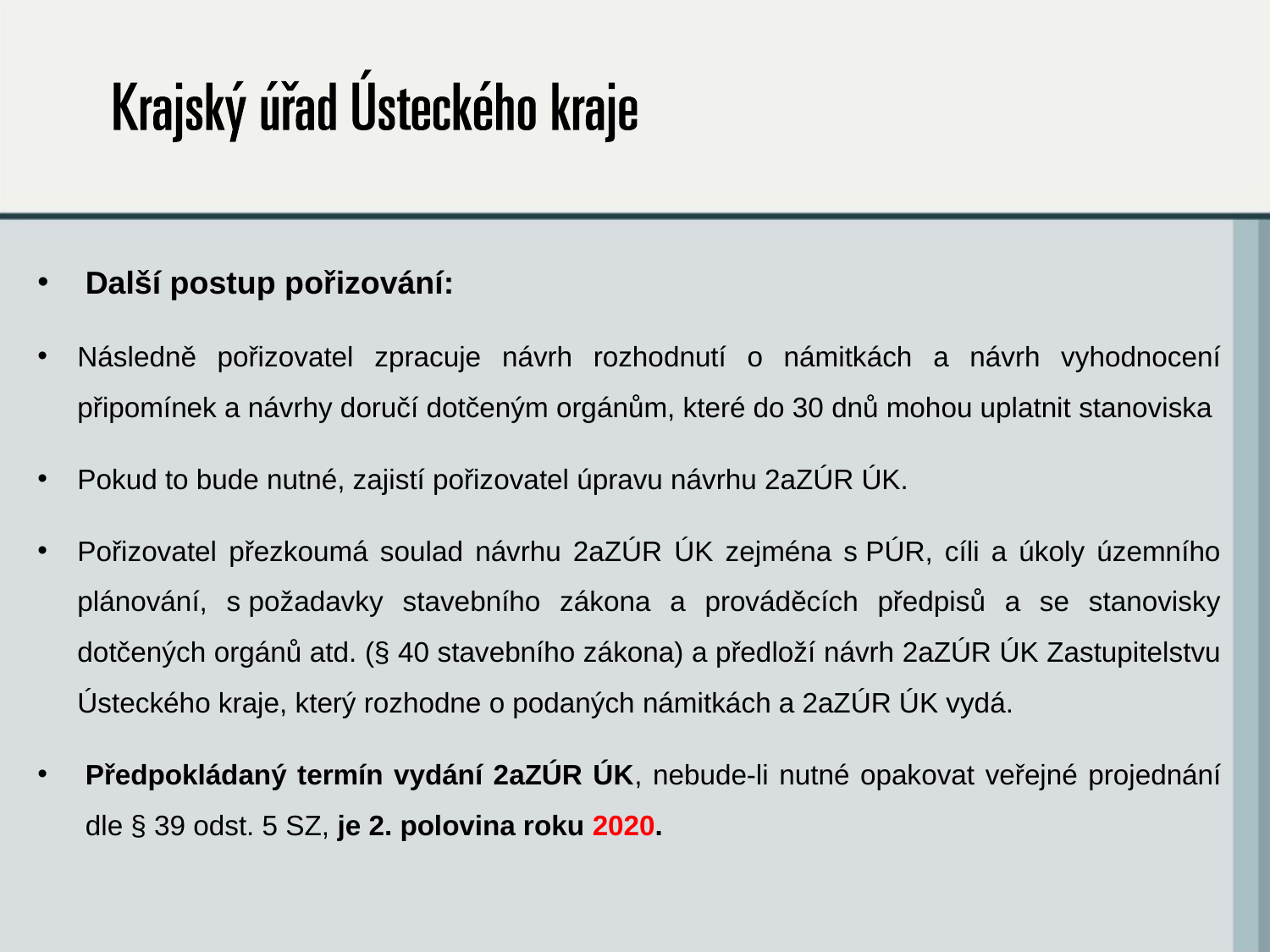

Další postup pořizování:
Následně pořizovatel zpracuje návrh rozhodnutí o námitkách a návrh vyhodnocení připomínek a návrhy doručí dotčeným orgánům, které do 30 dnů mohou uplatnit stanoviska
Pokud to bude nutné, zajistí pořizovatel úpravu návrhu 2aZÚR ÚK.
Pořizovatel přezkoumá soulad návrhu 2aZÚR ÚK zejména s PÚR, cíli a úkoly územního plánování, s požadavky stavebního zákona a prováděcích předpisů a se stanovisky dotčených orgánů atd. (§ 40 stavebního zákona) a předloží návrh 2aZÚR ÚK Zastupitelstvu Ústeckého kraje, který rozhodne o podaných námitkách a 2aZÚR ÚK vydá.
Předpokládaný termín vydání 2aZÚR ÚK, nebude-li nutné opakovat veřejné projednání dle § 39 odst. 5 SZ, je 2. polovina roku 2020.